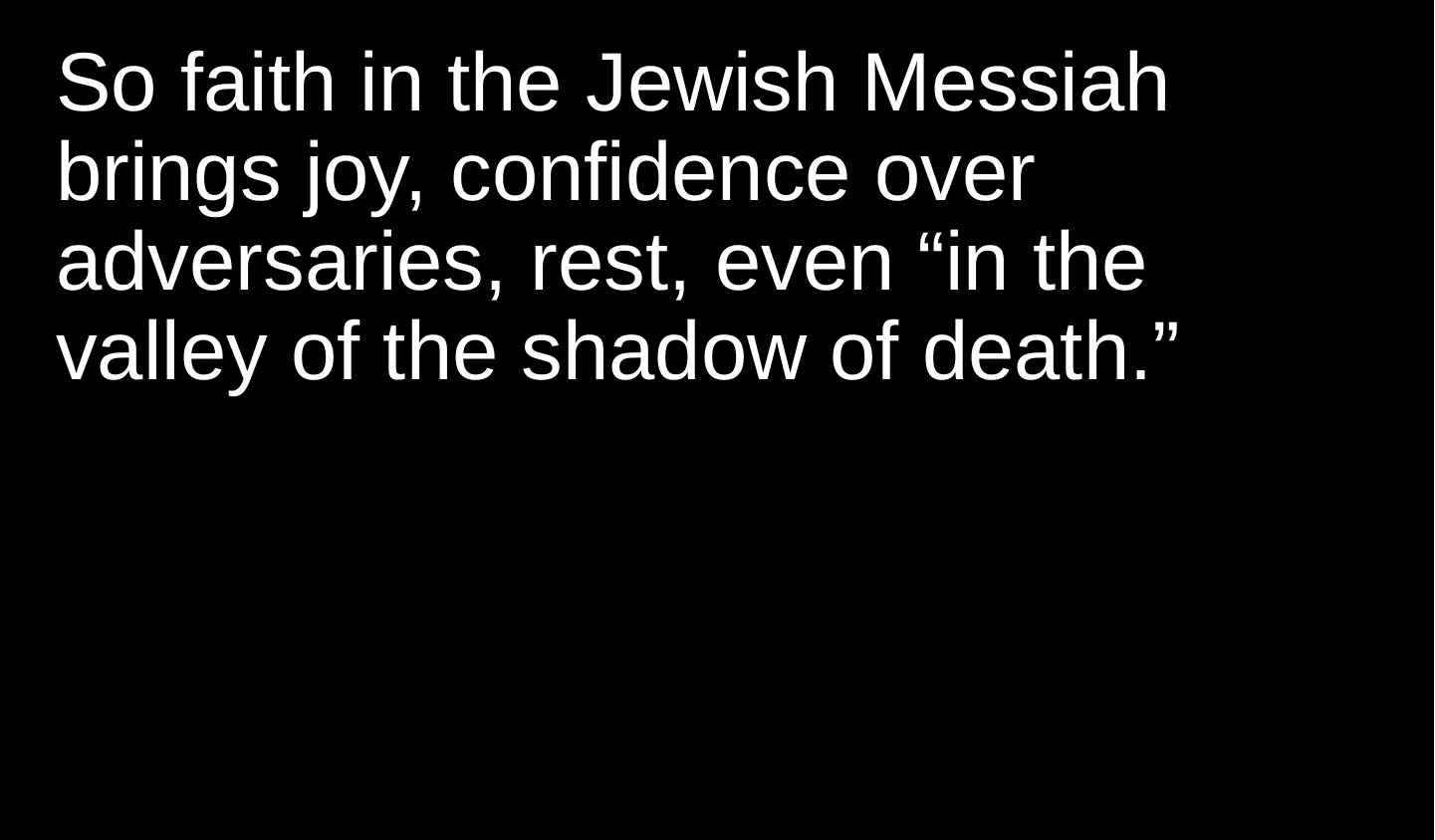

So faith in the Jewish Messiah brings joy, confidence over adversaries, rest, even “in the valley of the shadow of death.”